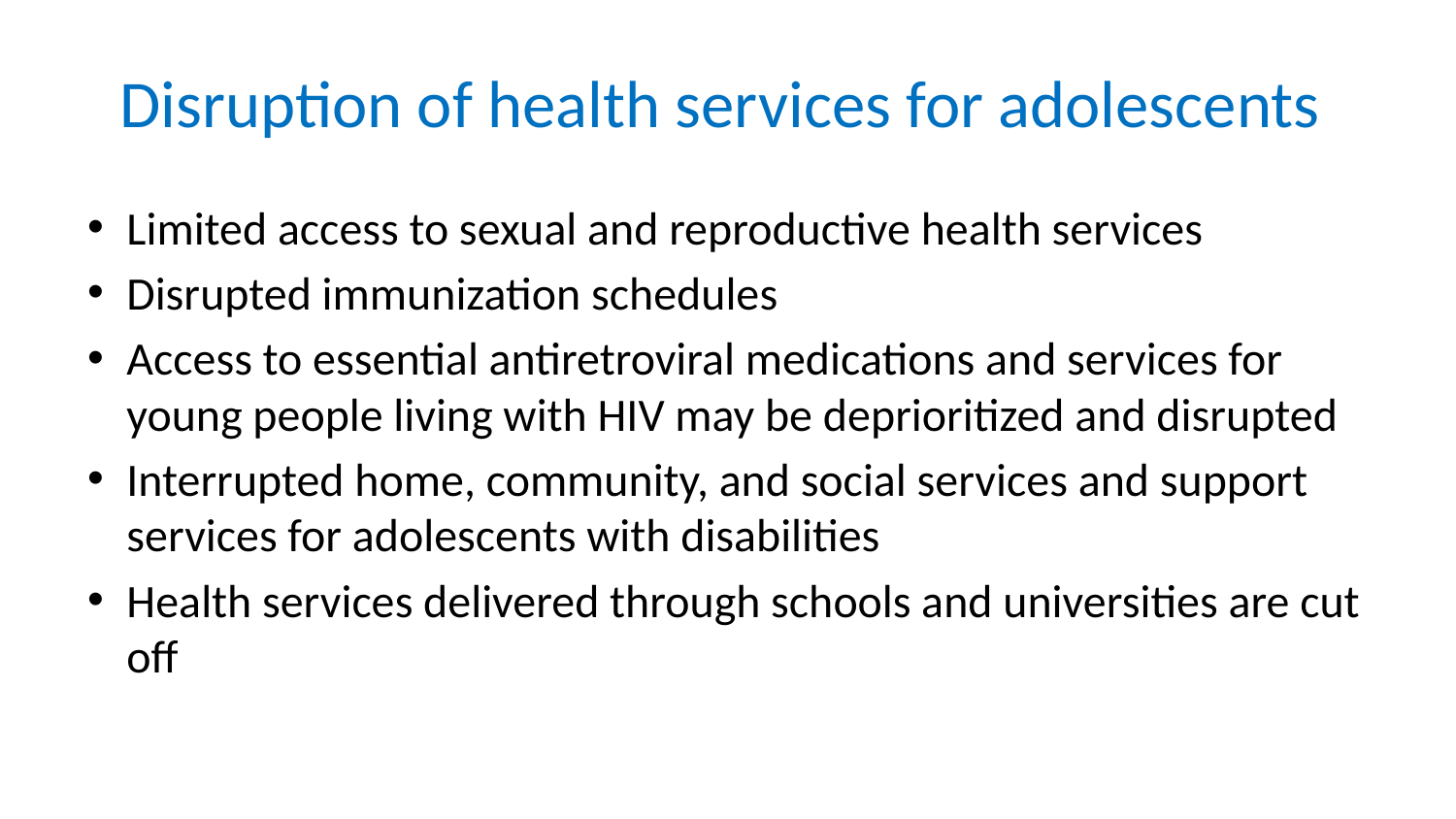

# Disruption of health services for adolescents
Limited access to sexual and reproductive health services
Disrupted immunization schedules
Access to essential antiretroviral medications and services for young people living with HIV may be deprioritized and disrupted
Interrupted home, community, and social services and support services for adolescents with disabilities
Health services delivered through schools and universities are cut off